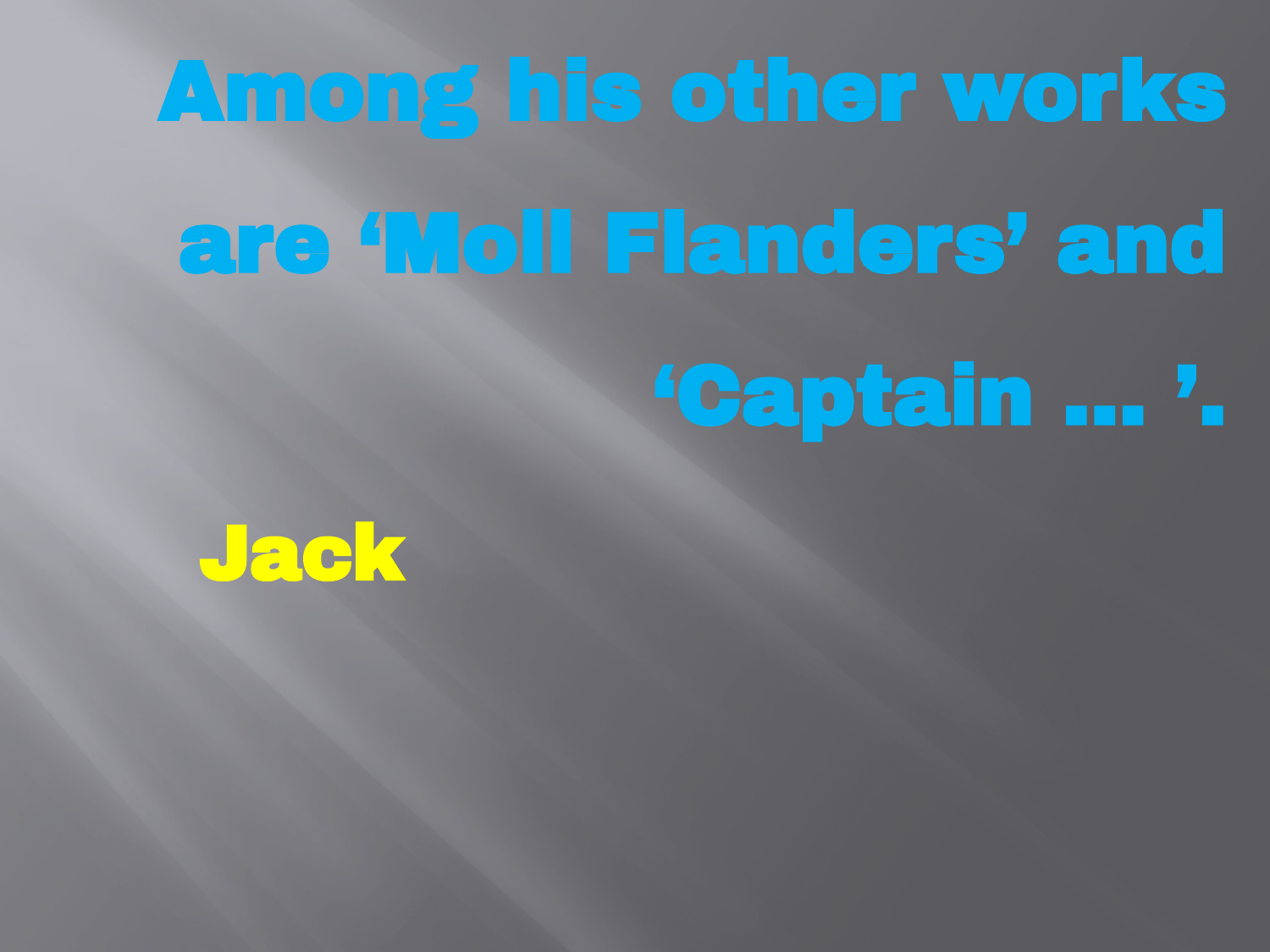

Among his other works are ‘Moll Flanders’ and ‘Captain … ’.

Jack